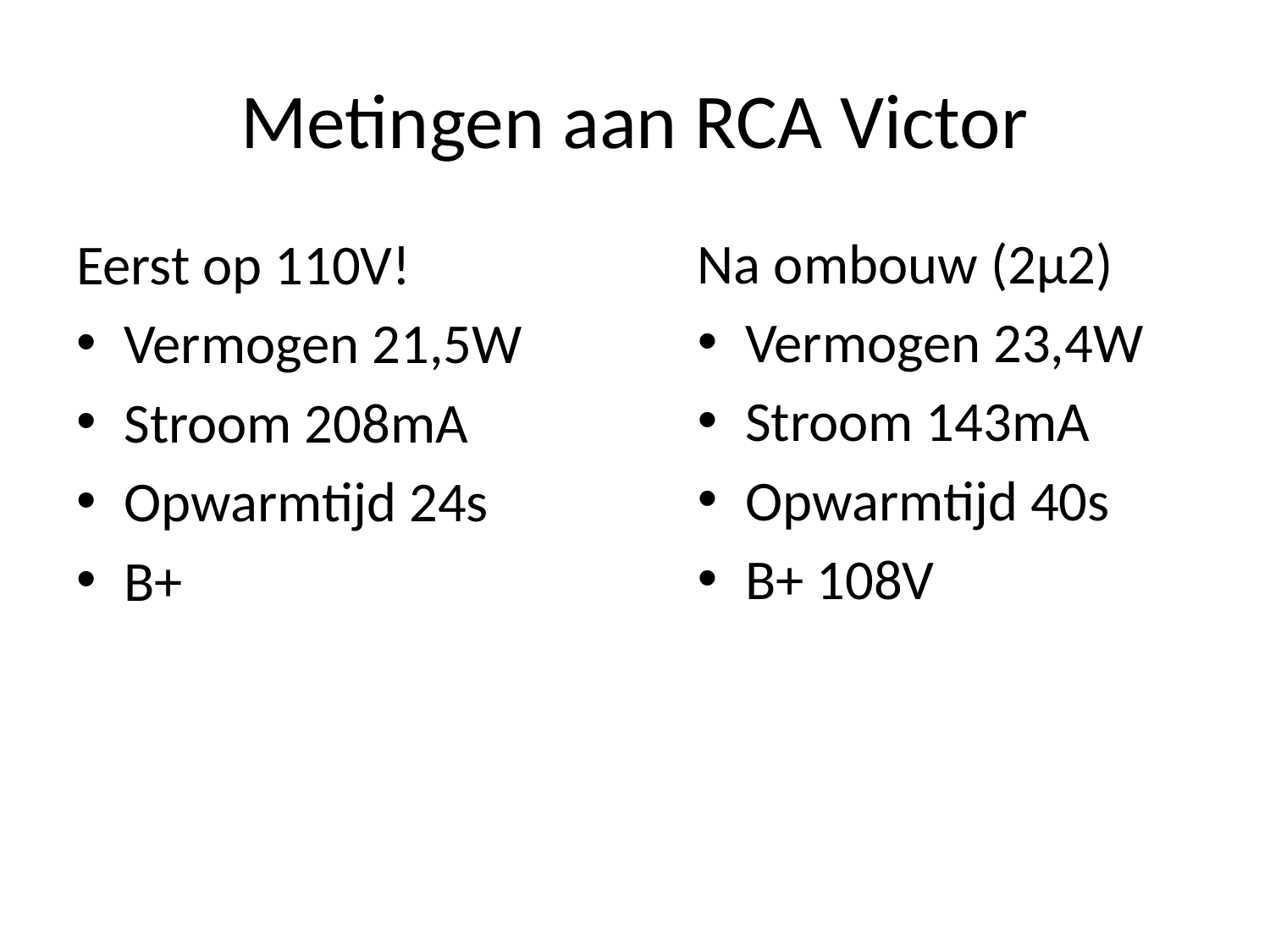

# Metingen aan RCA Victor
Na ombouw (2µ2)
Vermogen 23,4W
Stroom 143mA
Opwarmtijd 40s
B+ 108V
Eerst op 110V!
Vermogen 21,5W
Stroom 208mA
Opwarmtijd 24s
B+